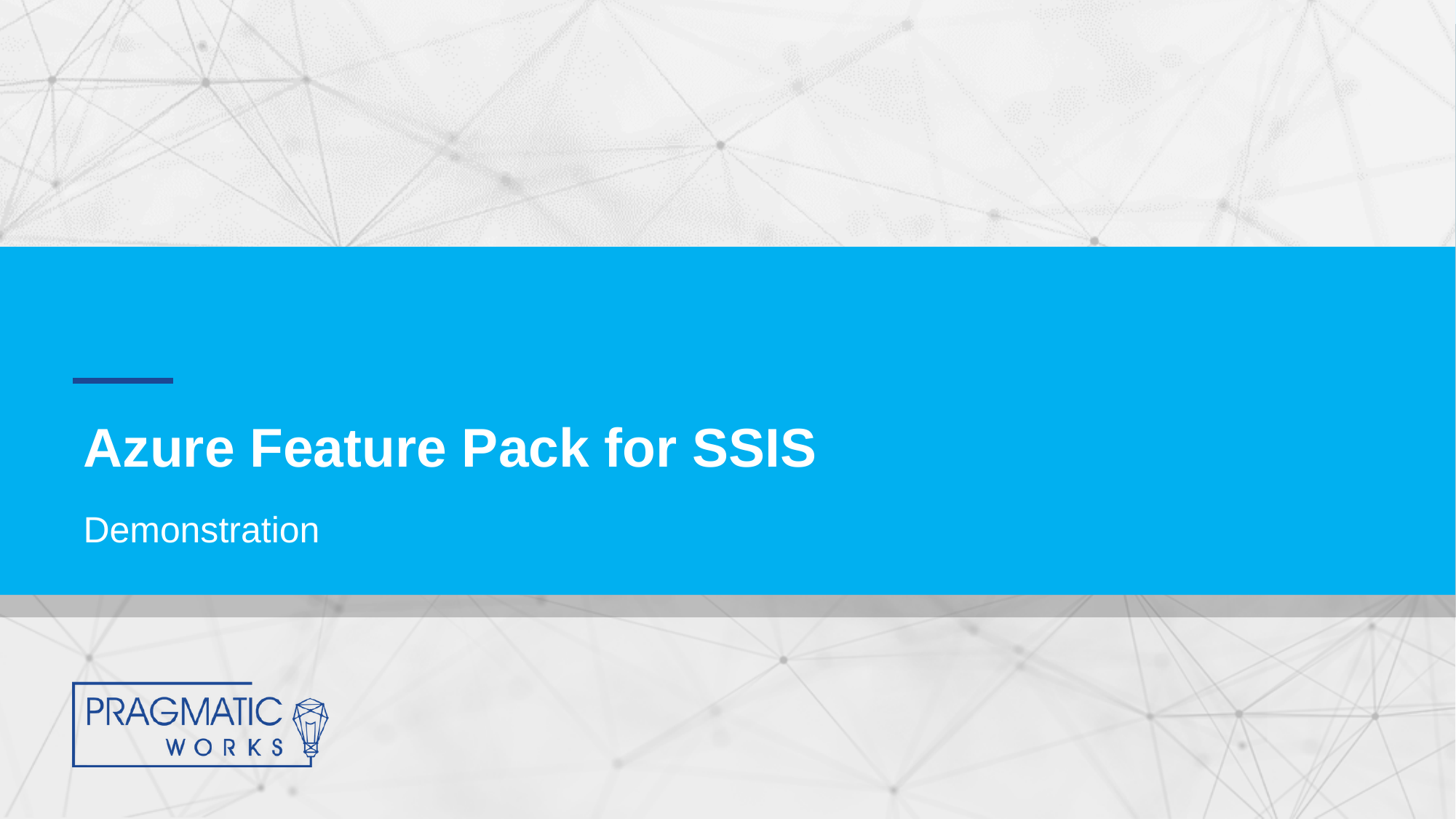

# Azure Feature Pack for SSIS
Demonstration